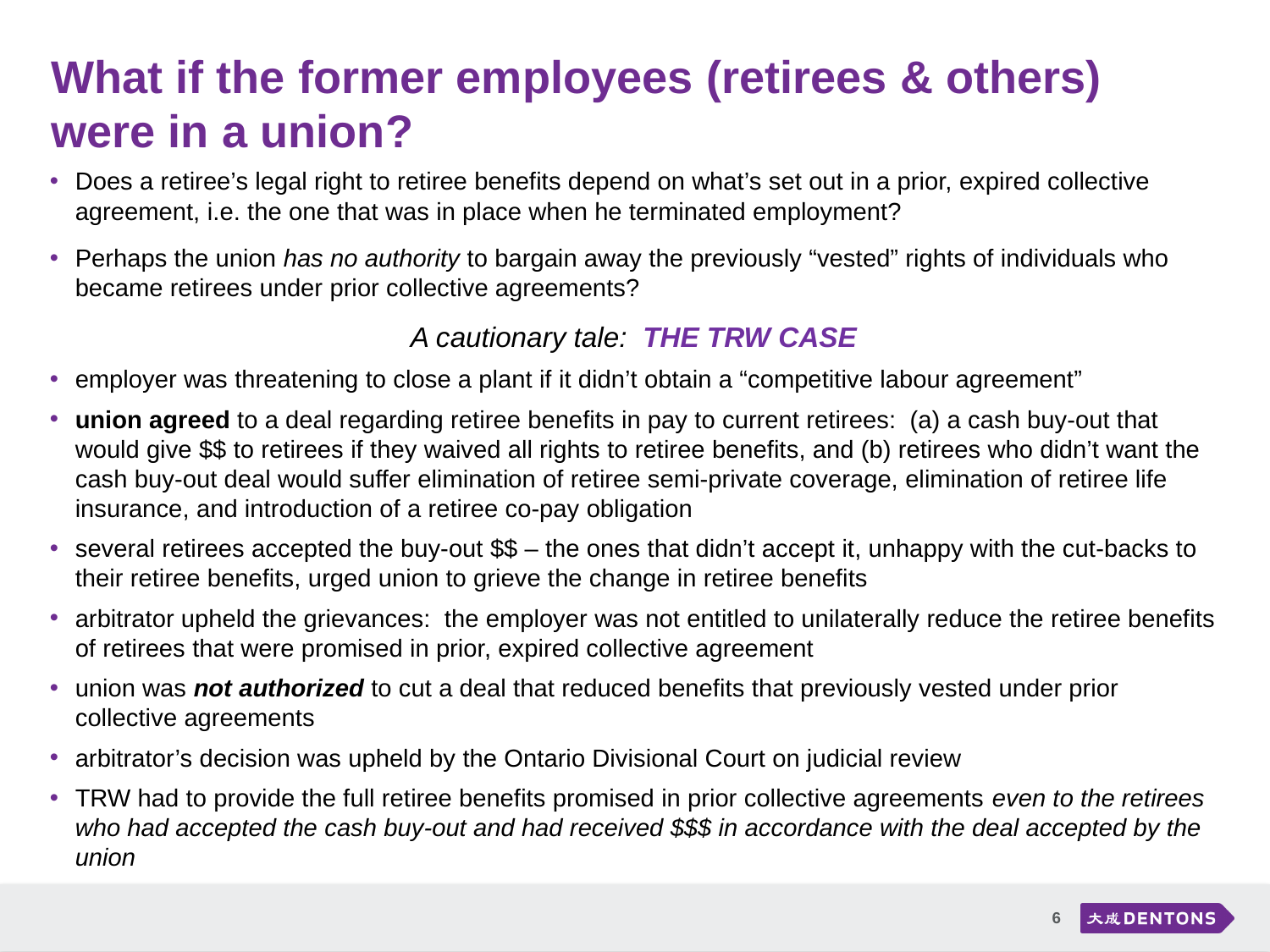

# What if the former employees (retirees & others) were in a union?
Does a retiree’s legal right to retiree benefits depend on what’s set out in a prior, expired collective agreement, i.e. the one that was in place when he terminated employment?
Perhaps the union has no authority to bargain away the previously “vested” rights of individuals who became retirees under prior collective agreements?
A cautionary tale:  THE TRW CASE
employer was threatening to close a plant if it didn’t obtain a “competitive labour agreement”
union agreed to a deal regarding retiree benefits in pay to current retirees:  (a) a cash buy-out that would give $$ to retirees if they waived all rights to retiree benefits, and (b) retirees who didn’t want the cash buy-out deal would suffer elimination of retiree semi-private coverage, elimination of retiree life insurance, and introduction of a retiree co-pay obligation
several retirees accepted the buy-out $$ – the ones that didn’t accept it, unhappy with the cut-backs to their retiree benefits, urged union to grieve the change in retiree benefits
arbitrator upheld the grievances:  the employer was not entitled to unilaterally reduce the retiree benefits of retirees that were promised in prior, expired collective agreement
union was not authorized to cut a deal that reduced benefits that previously vested under prior collective agreements
arbitrator’s decision was upheld by the Ontario Divisional Court on judicial review
TRW had to provide the full retiree benefits promised in prior collective agreements even to the retirees who had accepted the cash buy-out and had received $$$ in accordance with the deal accepted by the union

6